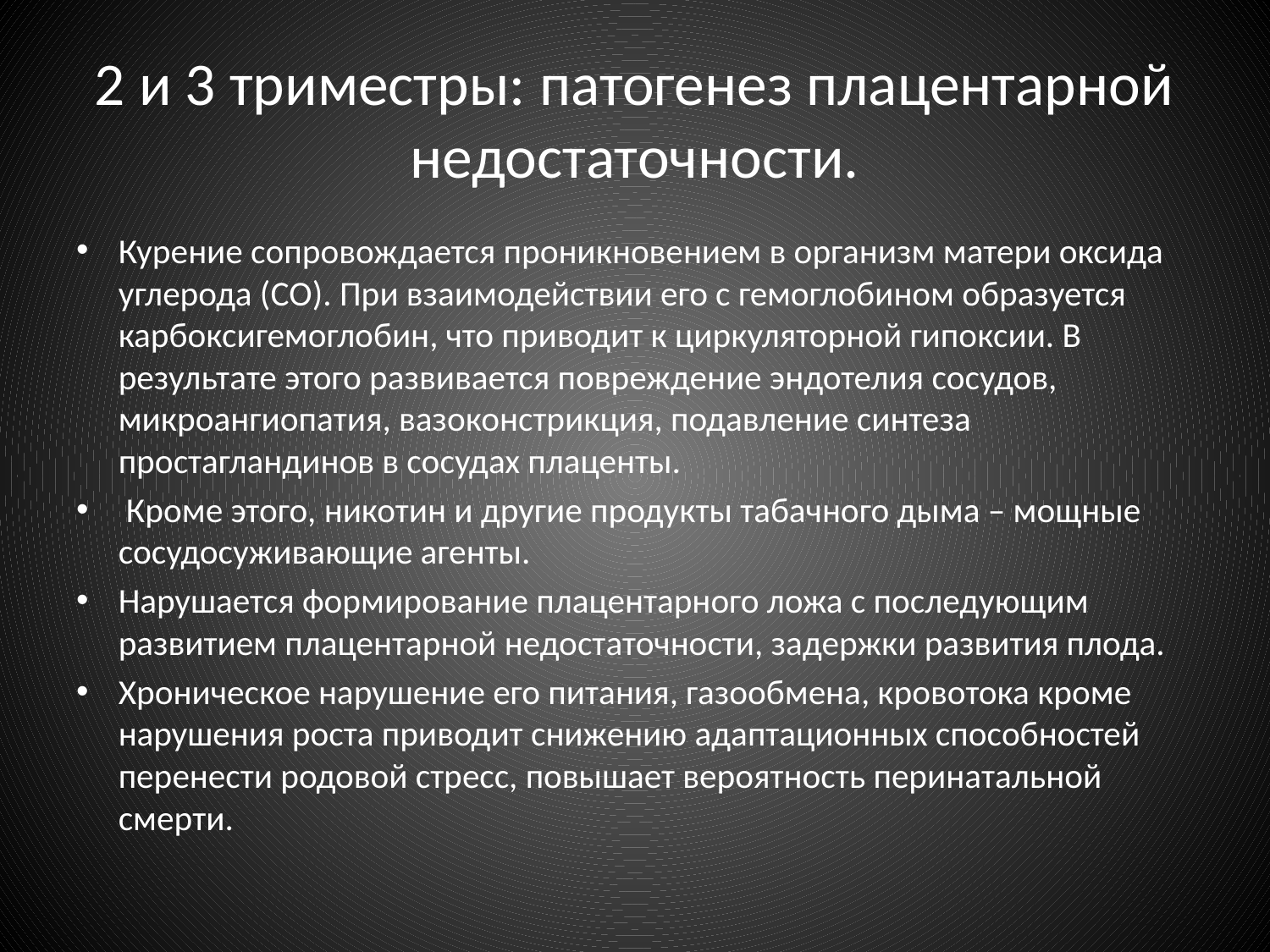

# 2 и 3 триместры: патогенез плацентарной недостаточности.
Курение сопровождается проникновением в организм матери оксида углерода (СО). При взаимодействии его с гемоглобином образуется карбоксигемоглобин, что приводит к циркуляторной гипоксии. В результате этого развивается повреждение эндотелия сосудов, микроангиопатия, вазоконстрикция, подавление синтеза простагландинов в сосудах плаценты.
 Кроме этого, никотин и другие продукты табачного дыма – мощные сосудосуживающие агенты.
Нарушается формирование плацентарного ложа с последующим развитием плацентарной недостаточности, задержки развития плода.
Хроническое нарушение его питания, газообмена, кровотока кроме нарушения роста приводит снижению адаптационных способностей перенести родовой стресс, повышает вероятность перинатальной смерти.